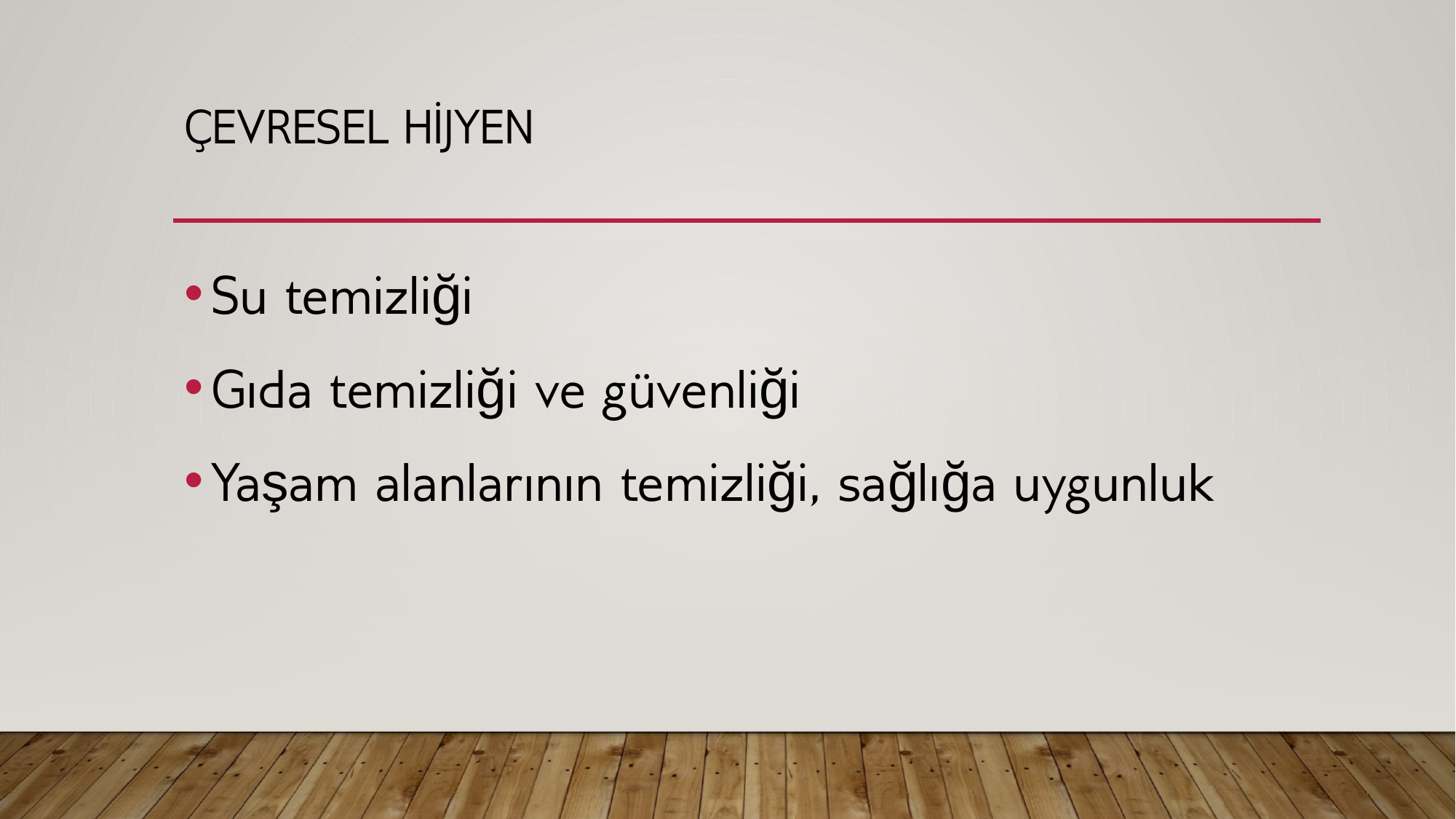

# Çevresel hijyen
Su temizliği
Gıda temizliği ve güvenliği
Yaşam alanlarının temizliği, sağlığa uygunluk